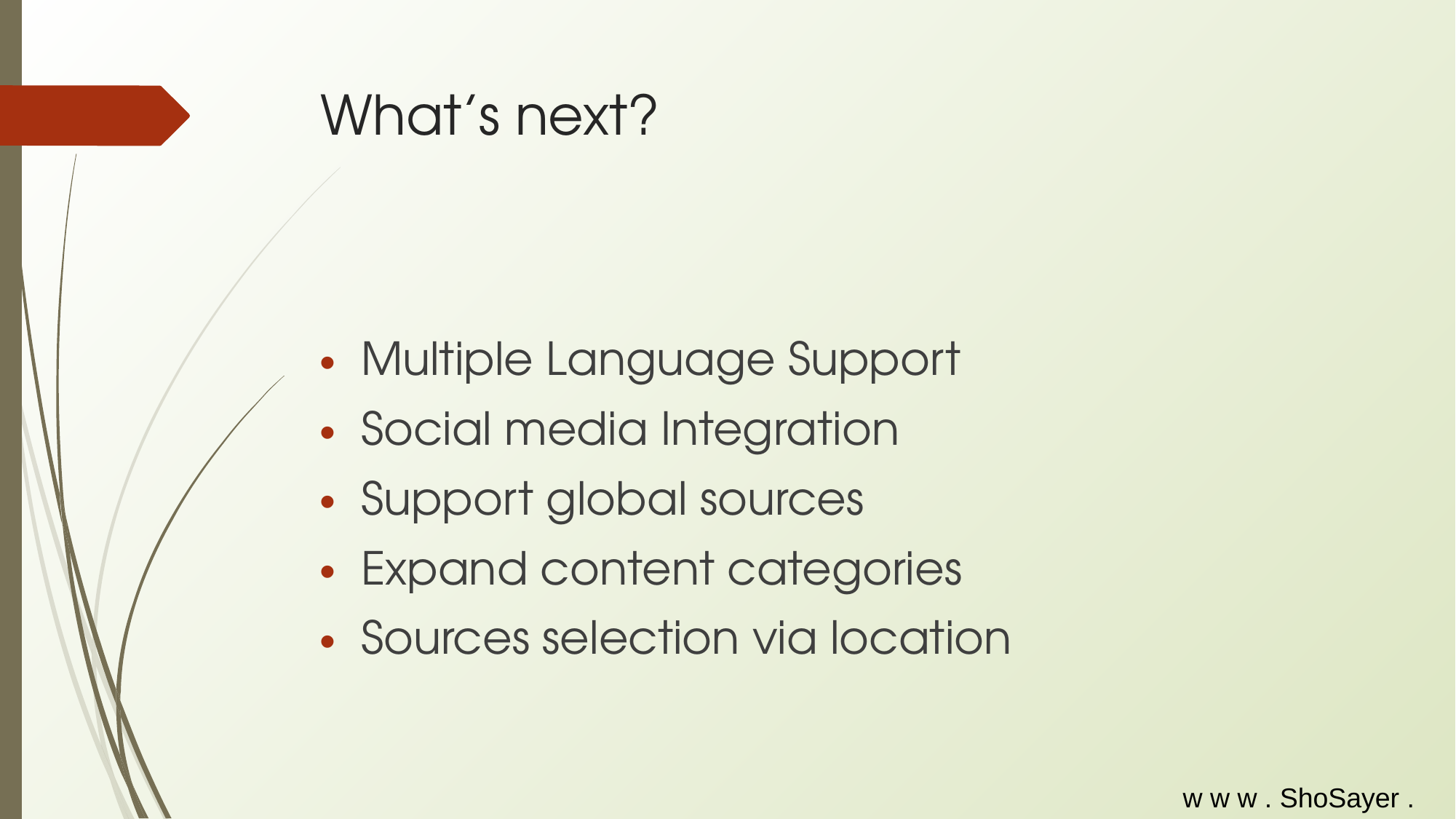

# What’s next?

Multiple Language Support
Social media Integration
Support global sources
Expand content categories
Sources selection via location

w w w . ShoSayer . ps